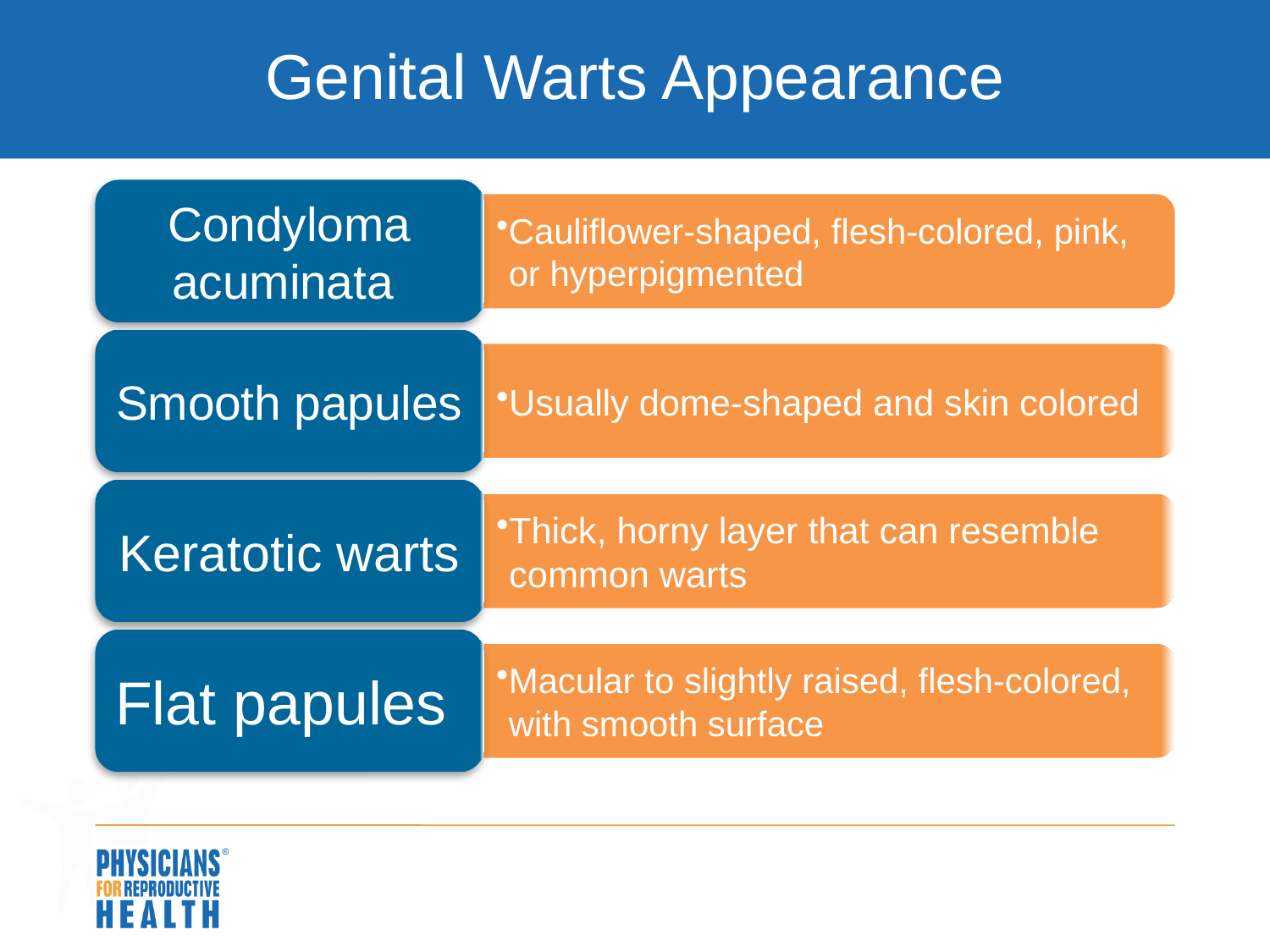

# Genital Warts Appearance
Condyloma acuminata
Cauliflower-shaped, flesh-colored, pink, or hyperpigmented
Smooth papules
Usually dome-shaped and skin colored
Keratotic warts
Thick, horny layer that can resemble common warts
Flat papules
Macular to slightly raised, flesh-colored, with smooth surface